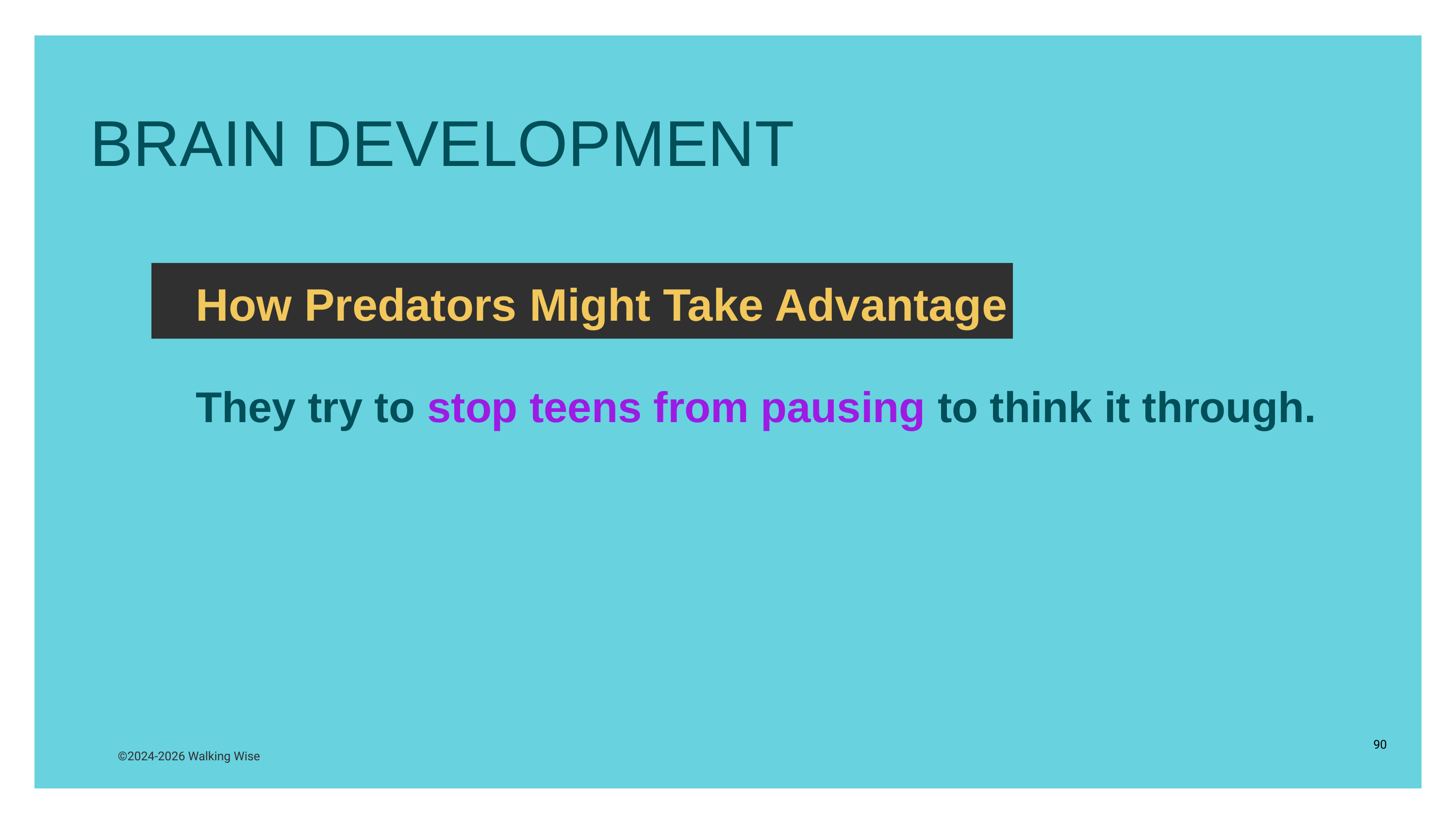

BRAIN DEVELOPMENT

How Predators Might Take Advantage
They try to stop teens from pausing to think it through.
90
©2024-2026 Walking Wise